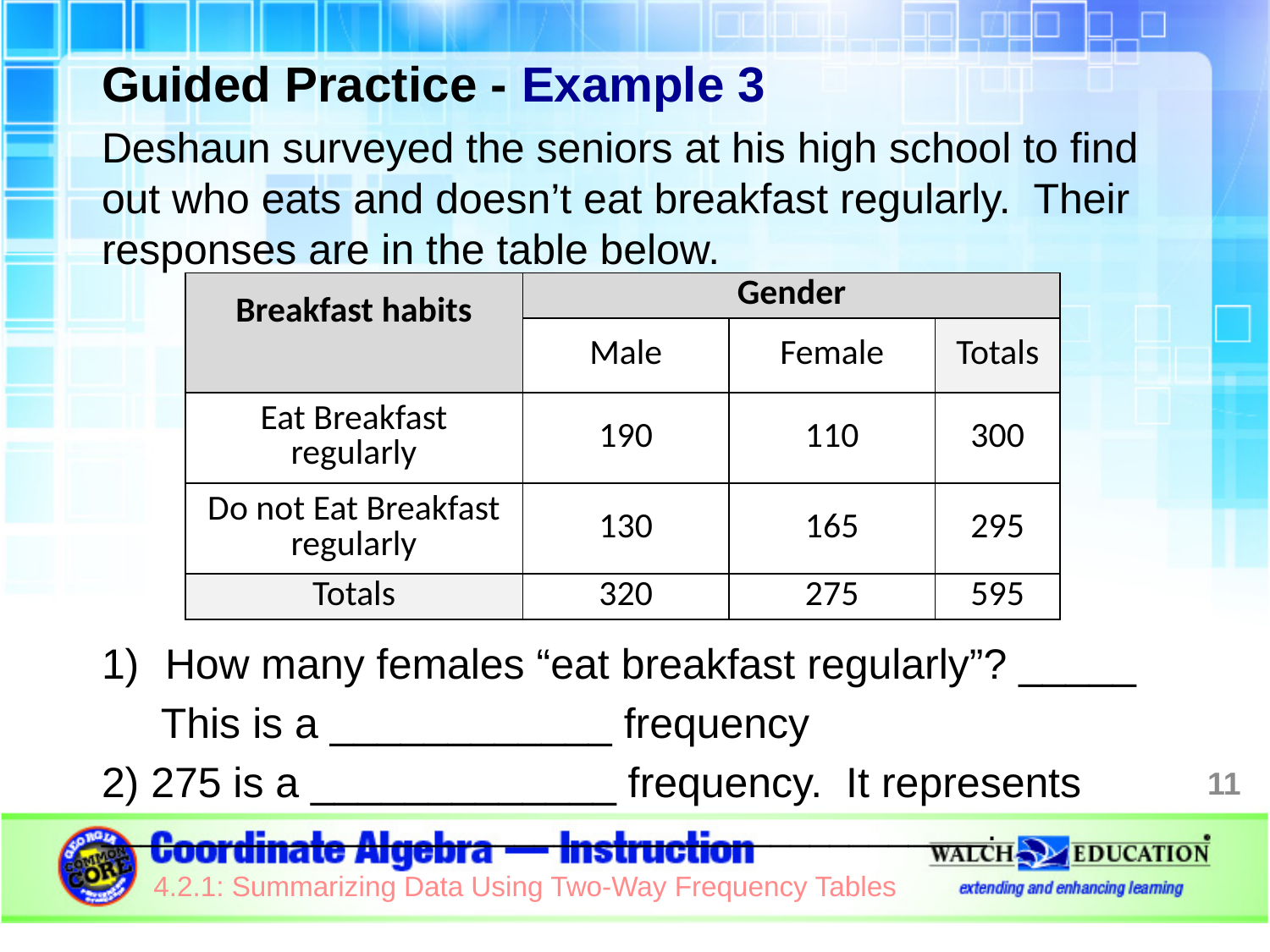

Guided Practice - Example 3
Deshaun surveyed the seniors at his high school to find out who eats and doesn’t eat breakfast regularly.  Their responses are in the table below.

How many females “eat breakfast regularly”? _____
     This is a ____________ frequency
2) 275 is a _____________ frequency.  It represents   _____________________________________________.

| Breakfast habits | Gender |  |  |
| --- | --- | --- | --- |
|  | Male | Female | Totals |
| Eat Breakfast regularly | 190 | 110 | 300 |
| Do not Eat Breakfast regularly | 130 | 165 | 295 |
| Totals | 320 | 275 | 595 |
11
4.2.1: Summarizing Data Using Two-Way Frequency Tables